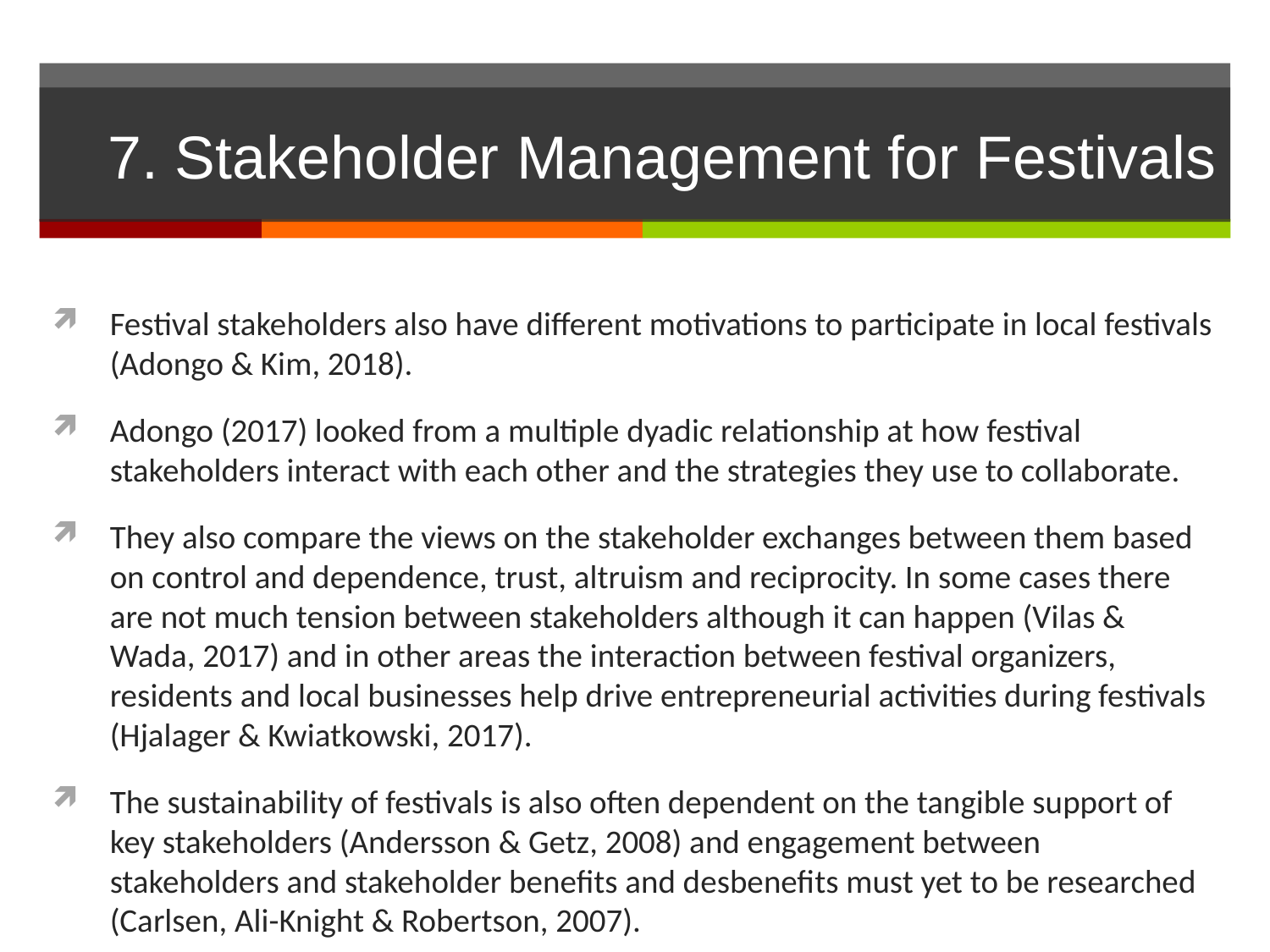

# 7. Stakeholder Management for Festivals
Festival stakeholders also have different motivations to participate in local festivals (Adongo & Kim, 2018).
Adongo (2017) looked from a multiple dyadic relationship at how festival stakeholders interact with each other and the strategies they use to collaborate.
They also compare the views on the stakeholder exchanges between them based on control and dependence, trust, altruism and reciprocity. In some cases there are not much tension between stakeholders although it can happen (Vilas & Wada, 2017) and in other areas the interaction between festival organizers, residents and local businesses help drive entrepreneurial activities during festivals (Hjalager & Kwiatkowski, 2017).
The sustainability of festivals is also often dependent on the tangible support of key stakeholders (Andersson & Getz, 2008) and engagement between stakeholders and stakeholder benefits and desbenefits must yet to be researched (Carlsen, Ali-Knight & Robertson, 2007).